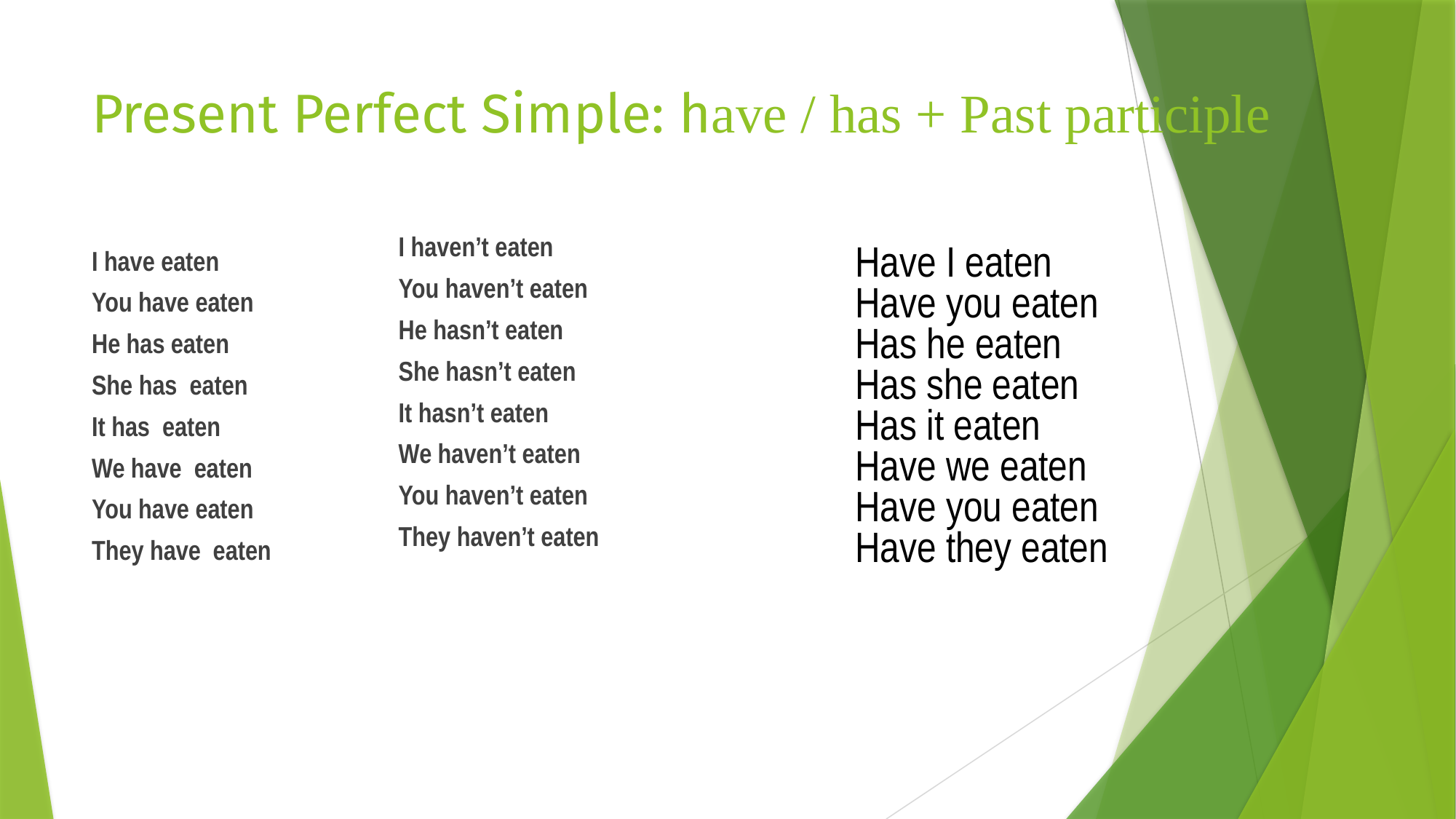

# Present Perfect Simple: have / has + Past participle

I have eaten
You have eaten
He has eaten
She has  eaten
It has  eaten
We have  eaten
You have eaten
They have  eaten

I haven’t eaten
You haven’t eaten
He hasn’t eaten
She hasn’t eaten
It hasn’t eaten
We haven’t eaten
You haven’t eaten
They haven’t eaten
Have I eaten
Have you eaten
Has he eaten
Has she eaten
Has it eaten
Have we eaten
Have you eaten
Have they eaten